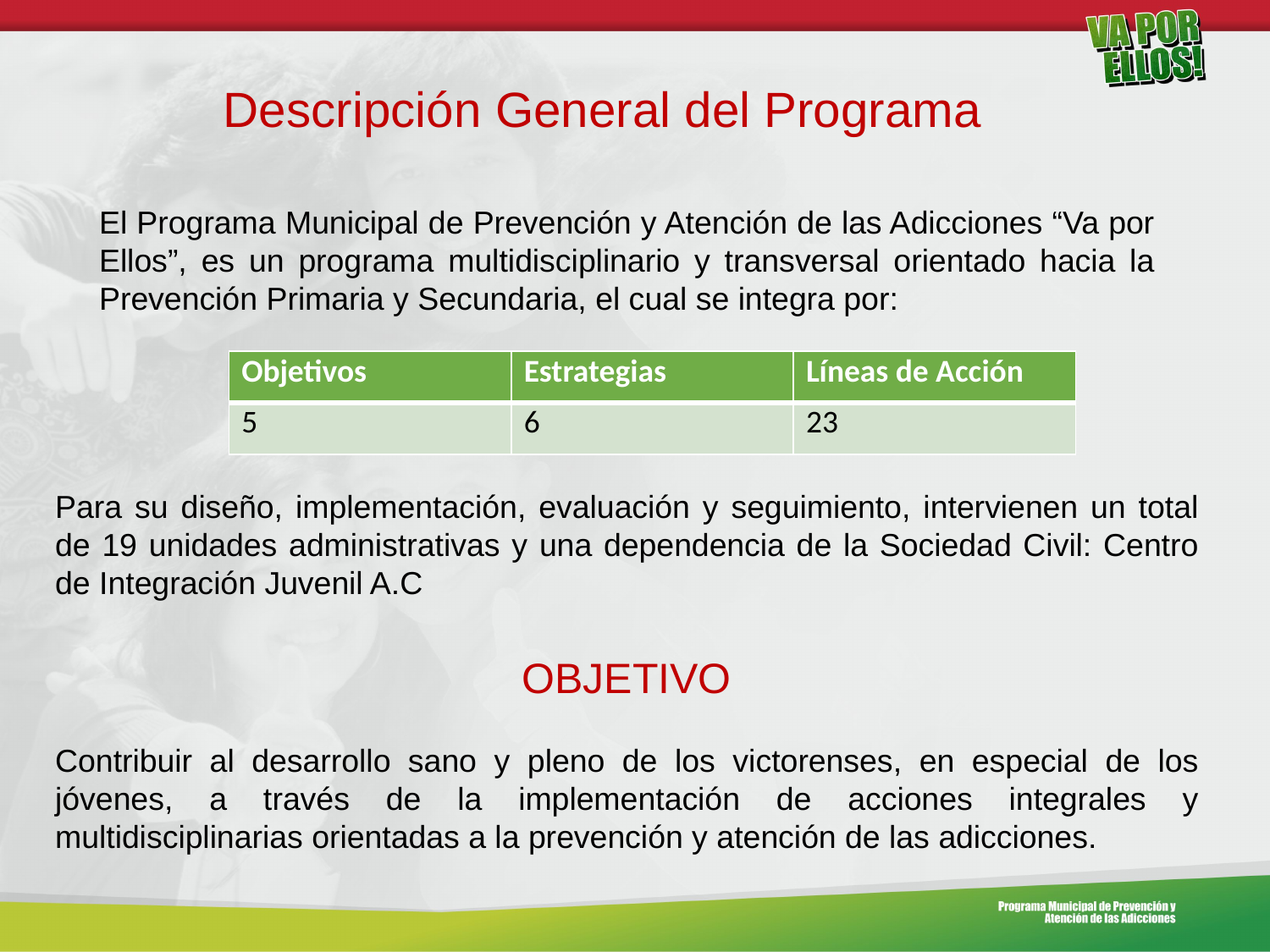

Descripción General del Programa
El Programa Municipal de Prevención y Atención de las Adicciones “Va por Ellos”, es un programa multidisciplinario y transversal orientado hacia la Prevención Primaria y Secundaria, el cual se integra por:

| Objetivos | Estrategias | Líneas de Acción |
| --- | --- | --- |
| 5 | 6 | 23 |
Para su diseño, implementación, evaluación y seguimiento, intervienen un total de 19 unidades administrativas y una dependencia de la Sociedad Civil: Centro de Integración Juvenil A.C

OBJETIVO

Contribuir al desarrollo sano y pleno de los victorenses, en especial de los jóvenes, a través de la implementación de acciones integrales y multidisciplinarias orientadas a la prevención y atención de las adicciones.